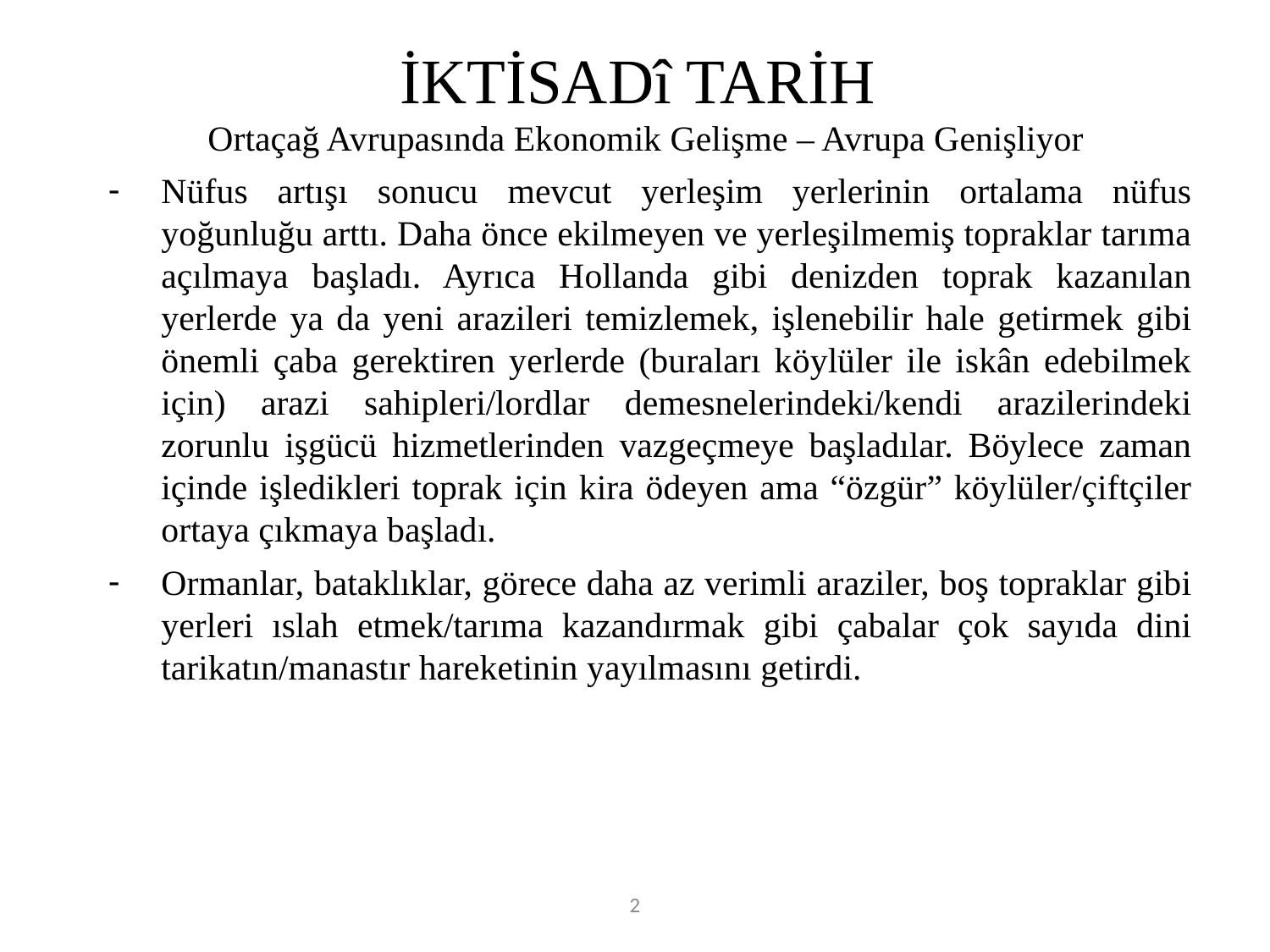

# İKTİSADî TARİH
Ortaçağ Avrupasında Ekonomik Gelişme – Avrupa Genişliyor
Nüfus artışı sonucu mevcut yerleşim yerlerinin ortalama nüfus yoğunluğu arttı. Daha önce ekilmeyen ve yerleşilmemiş topraklar tarıma açılmaya başladı. Ayrıca Hollanda gibi denizden toprak kazanılan yerlerde ya da yeni arazileri temizlemek, işlenebilir hale getirmek gibi önemli çaba gerektiren yerlerde (buraları köylüler ile iskân edebilmek için) arazi sahipleri/lordlar demesnelerindeki/kendi arazilerindeki zorunlu işgücü hizmetlerinden vazgeçmeye başladılar. Böylece zaman içinde işledikleri toprak için kira ödeyen ama “özgür” köylüler/çiftçiler ortaya çıkmaya başladı.
Ormanlar, bataklıklar, görece daha az verimli araziler, boş topraklar gibi yerleri ıslah etmek/tarıma kazandırmak gibi çabalar çok sayıda dini tarikatın/manastır hareketinin yayılmasını getirdi.
2